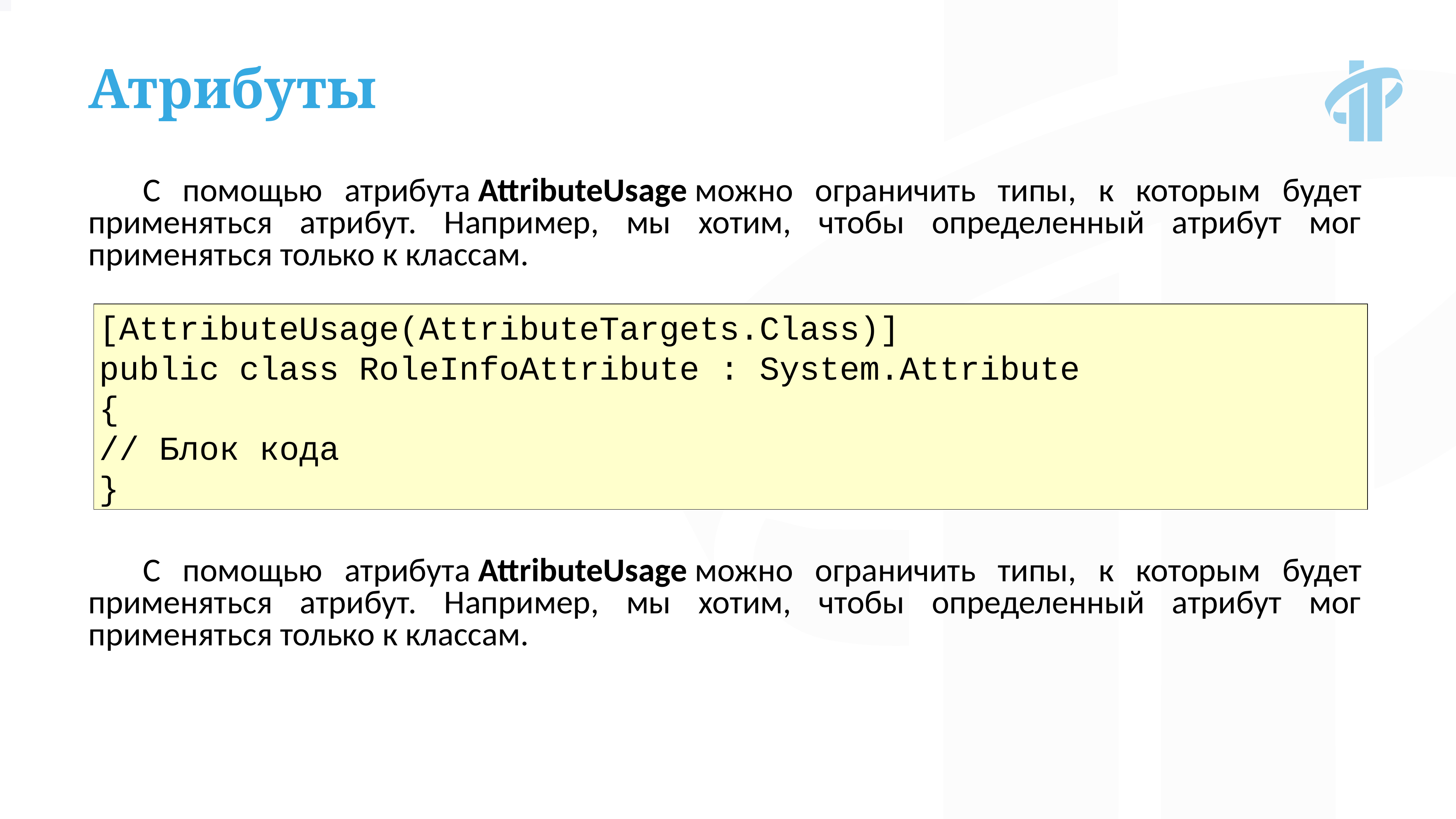

Атрибуты
С помощью атрибута AttributeUsage можно ограничить типы, к которым будет применяться атрибут. Например, мы хотим, чтобы определенный атрибут мог применяться только к классам.
[AttributeUsage(AttributeTargets.Class)]
public class RoleInfoAttribute : System.Attribute
{
// Блок кода
}
С помощью атрибута AttributeUsage можно ограничить типы, к которым будет применяться атрибут. Например, мы хотим, чтобы определенный атрибут мог применяться только к классам.